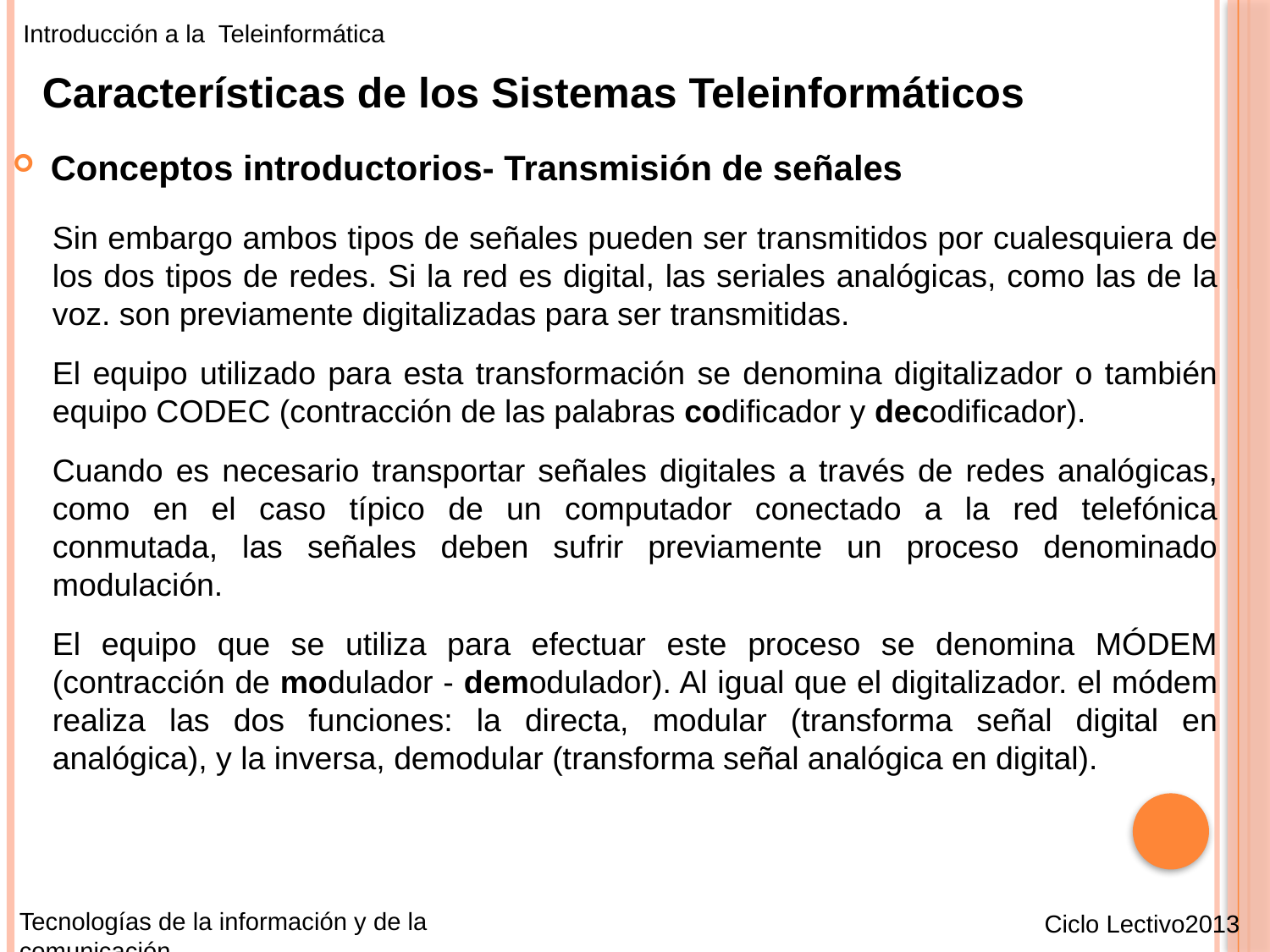

Introducción a la  Teleinformática
Características de los Sistemas Teleinformáticos

Conceptos introductorios- Transmisión de señales
Sin embargo ambos tipos de señales pueden ser transmitidos por cualesquiera de los dos tipos de redes. Si la red es digital, las seriales analógicas, como las de la voz. son previamente digitalizadas para ser transmitidas.
El equipo utilizado para esta transformación se denomina digitalizador o también equipo CODEC (contracción de las palabras codificador y decodificador).
Cuando es necesario transportar señales digitales a través de redes analógicas, como en el caso típico de un computador conectado a la red telefónica conmutada, las señales deben sufrir previamente un proceso denominado modulación.
El equipo que se utiliza para efectuar este proceso se denomina MÓDEM (contracción de modulador - demodulador). Al igual que el digitalizador. el módem realiza las dos funciones: la directa, modular (transforma señal digital en analógica), y la inversa, demodular (transforma señal analógica en digital).
Tecnologías de la información y de la comunicación
Ciclo Lectivo2013